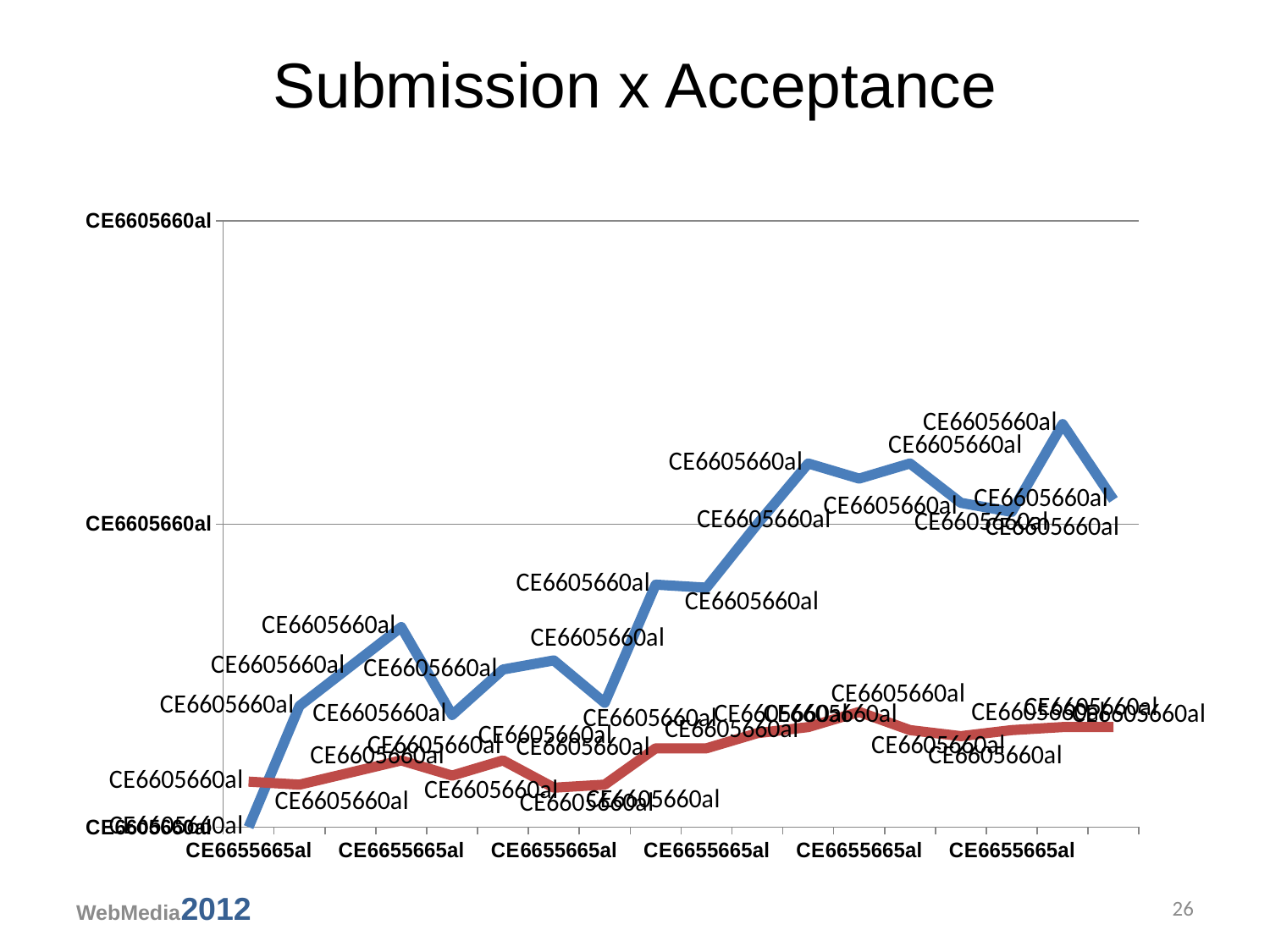

# Submission x Acceptance

### Chart

| Category | Artigos Submetidos | Artigos Aceitos |
|---|---|---|
| 1995 | 0.0 | 15.0 |
| 1996 | 40.0 | 14.0 |
| 1997 | 53.0 | 18.0 |
| 1998 | 66.0 | 22.0 |
| 1999 | 37.0 | 17.0 |
| 2000 | 52.0 | 22.0 |
| 2001 | 55.0 | 13.0 |
| 2002 | 41.0 | 14.0 |
| 2003 | 80.0 | 26.0 |
| 2004 | 79.0 | 26.0 |
| 2005 | 100.0 | 31.0 |
| 2006 | 120.0 | 33.0 |
| 2007 | 115.0 | 38.0 |
| 2008 | 120.0 | 32.0 |
| 2009 | 107.0 | 30.0 |
| 2010 | 104.0 | 32.0 |
| 2011 | 133.0 | 33.0 |
| 2012 | 108.0 | 33.0 |
WebMedia2012
26